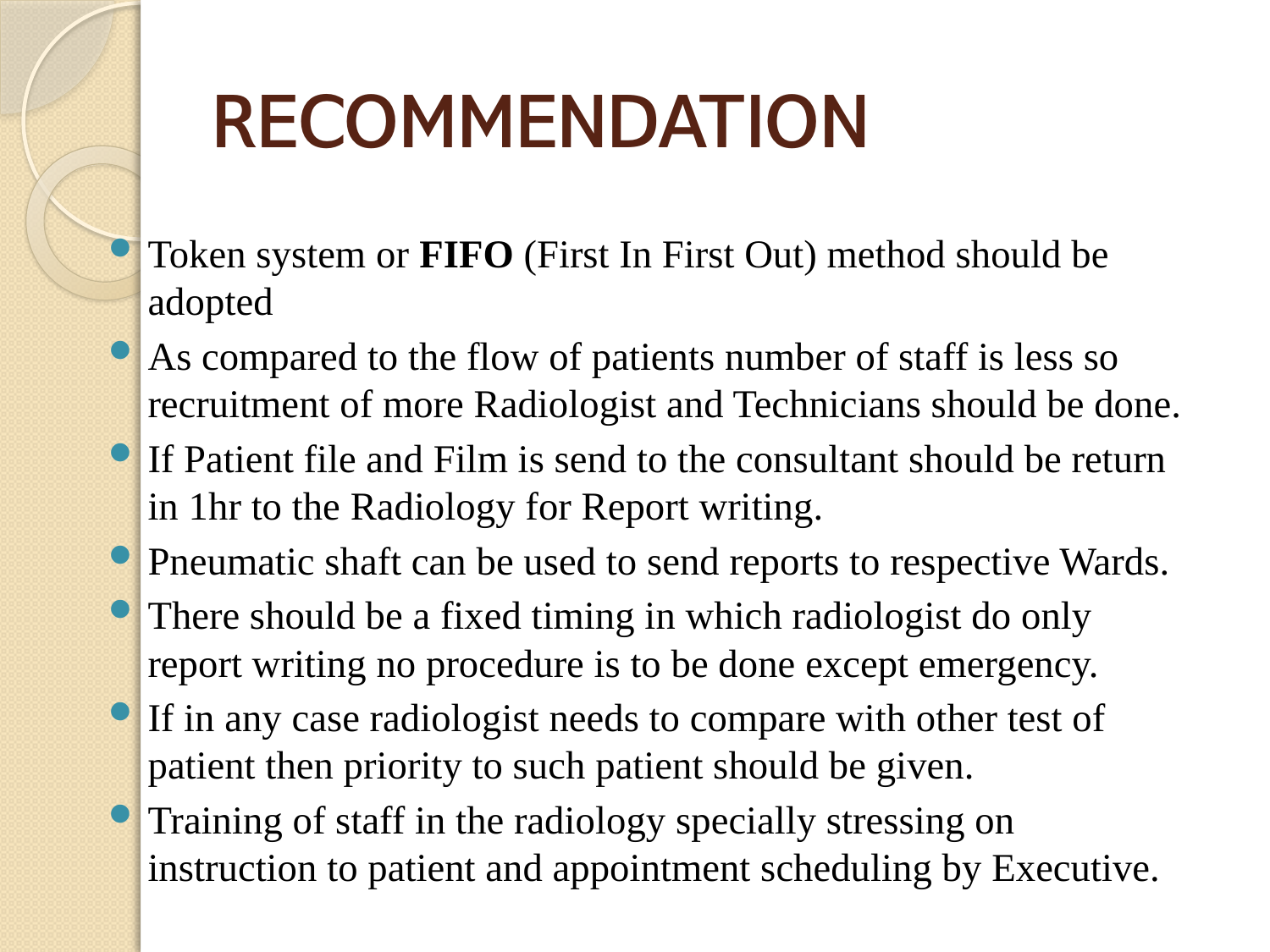

# RECOMMENDATION
Token system or FIFO (First In First Out) method should be adopted
As compared to the flow of patients number of staff is less so recruitment of more Radiologist and Technicians should be done.
If Patient file and Film is send to the consultant should be return in 1hr to the Radiology for Report writing.
Pneumatic shaft can be used to send reports to respective Wards.
There should be a fixed timing in which radiologist do only report writing no procedure is to be done except emergency.
If in any case radiologist needs to compare with other test of patient then priority to such patient should be given.
Training of staff in the radiology specially stressing on instruction to patient and appointment scheduling by Executive.